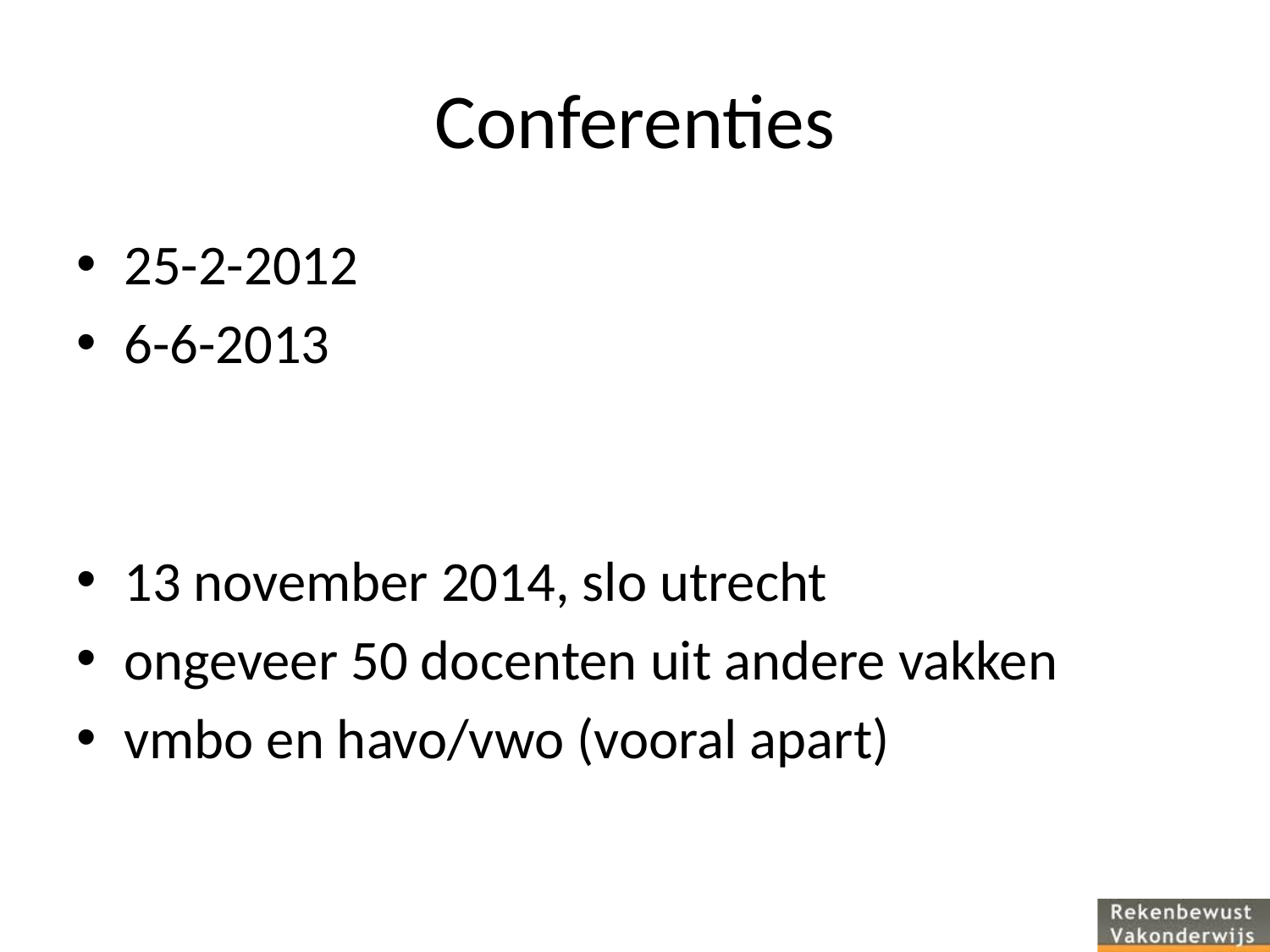

# Conferenties
25-2-2012
6-6-2013

13 november 2014, slo utrecht
ongeveer 50 docenten uit andere vakken
vmbo en havo/vwo (vooral apart)